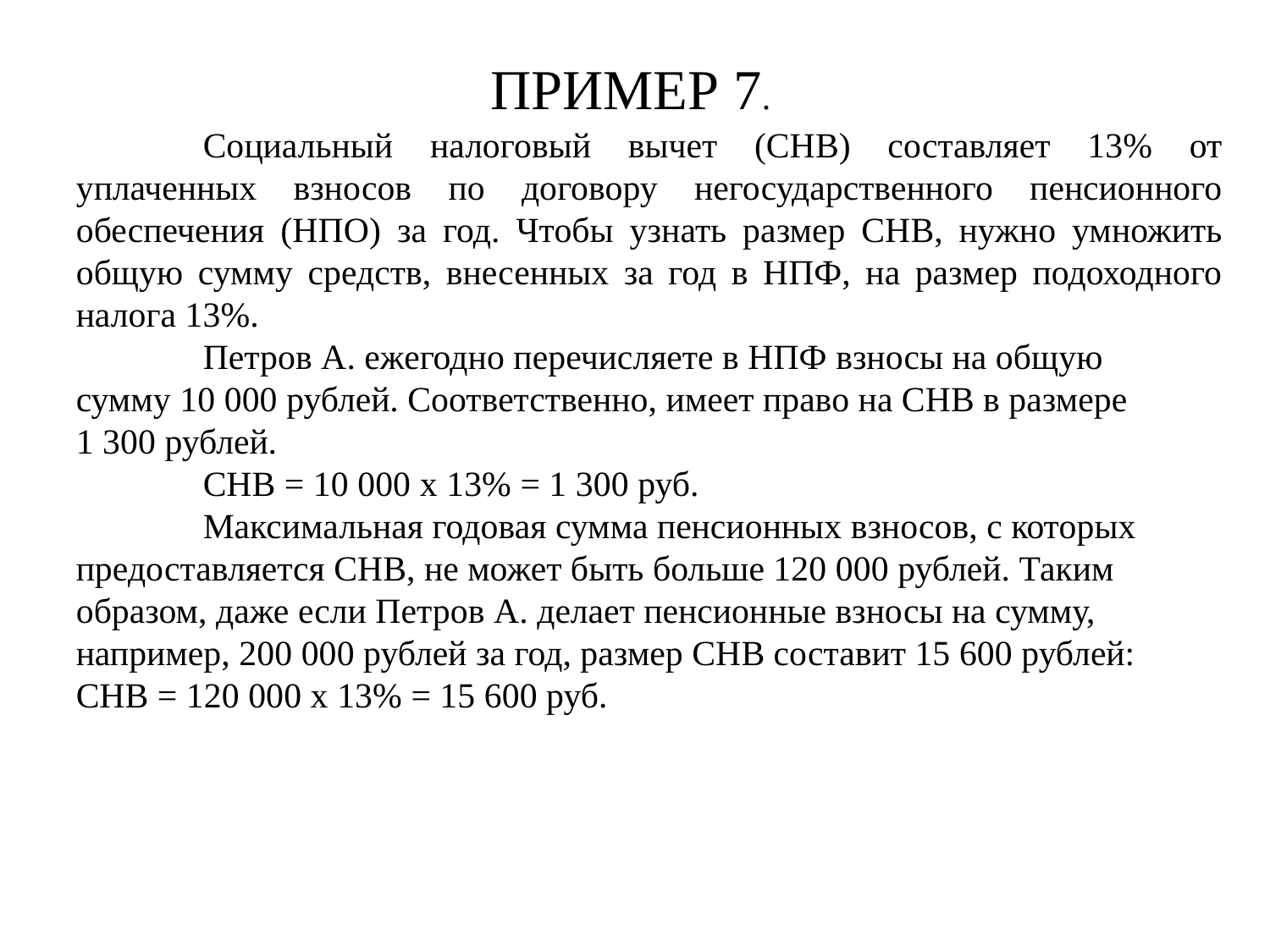

ПРИМЕР 7.
	Социальный налоговый вычет (СНВ) составляет 13% от уплаченных взносов по договору негосударственного пенсионного обеспечения (НПО) за год. Чтобы узнать размер СНВ, нужно умножить общую сумму средств, внесенных за год в НПФ, на размер подоходного налога 13%.
	Петров А. ежегодно перечисляете в НПФ взносы на общую
сумму 10 000 рублей. Соответственно, имеет право на СНВ в размере
1 300 рублей.
	СНВ = 10 000 х 13% = 1 300 руб.
	Максимальная годовая сумма пенсионных взносов, с которых
предоставляется СНВ, не может быть больше 120 000 рублей. Таким
образом, даже если Петров А. делает пенсионные взносы на сумму,
например, 200 000 рублей за год, размер СНВ составит 15 600 рублей:
СНВ = 120 000 х 13% = 15 600 руб.